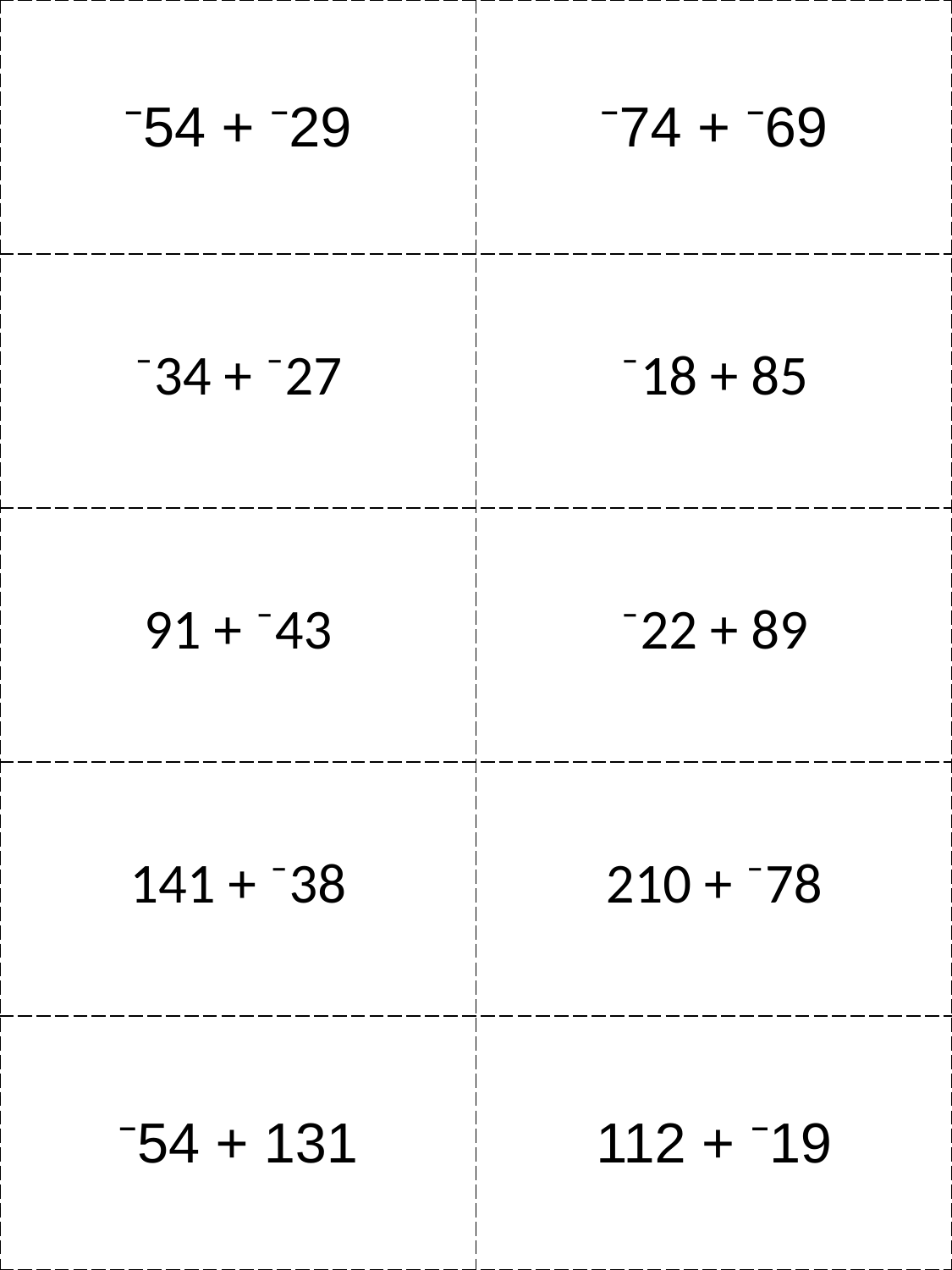

| ⁻54 + ⁻29 | ⁻74 + ⁻69 |
| --- | --- |
| ⁻34 + ⁻27 | ⁻18 + 85 |
| 91 + ⁻43 | ⁻22 + 89 |
| 141 + ⁻38 | 210 + ⁻78 |
| ⁻54 + 131 | 112 + ⁻19 |